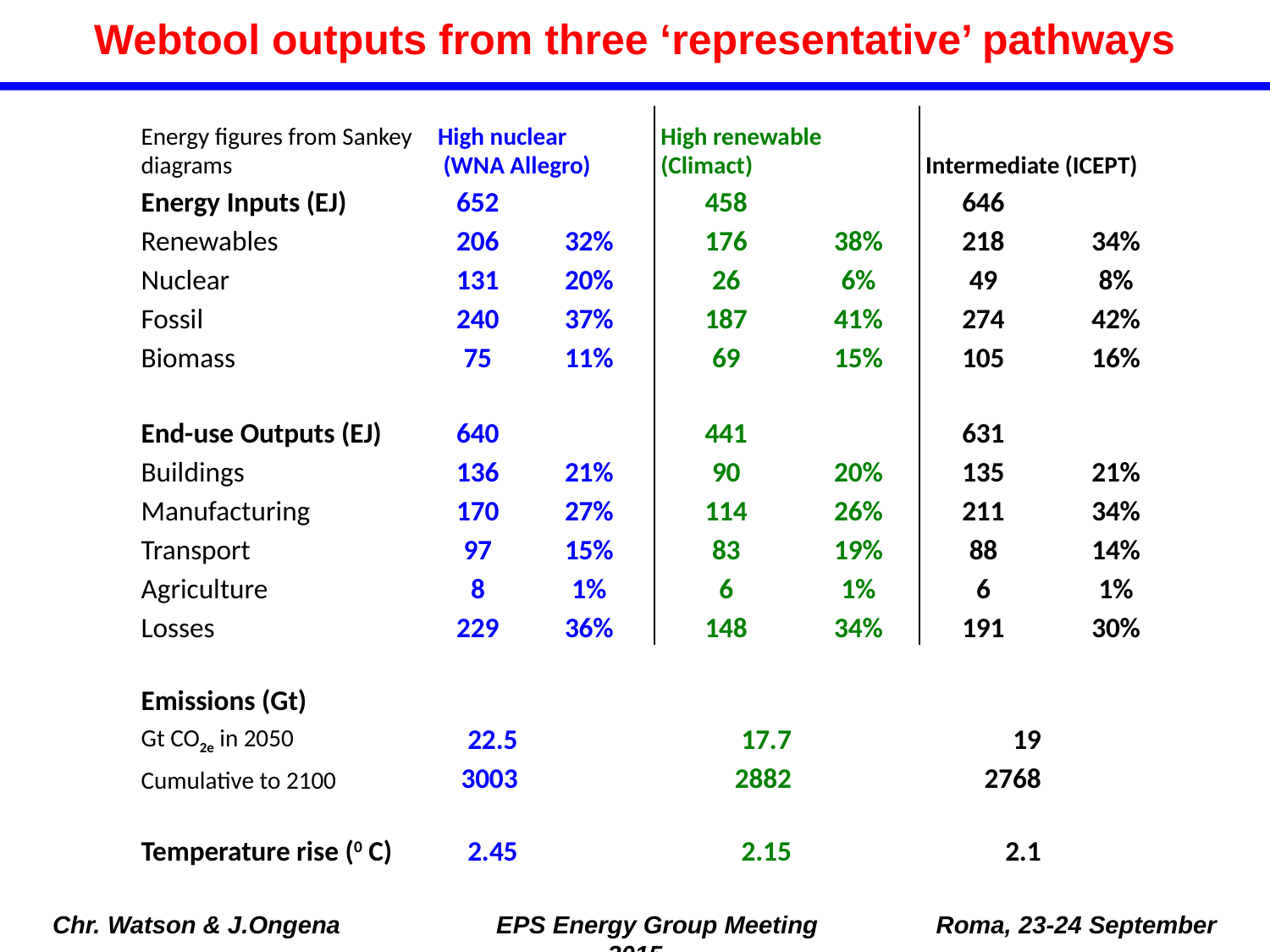

Webtool outputs from three ‘representative’ pathways

| Energy figures from Sankey diagrams | High nuclear (WNA Allegro) |  | High renewable (Climact) |  | Intermediate (ICEPT) |  |
| --- | --- | --- | --- | --- | --- | --- |
| Energy Inputs (EJ) | 652 |  | 458 |  | 646 |  |
| Renewables | 206 | 32% | 176 | 38% | 218 | 34% |
| Nuclear | 131 | 20% | 26 | 6% | 49 | 8% |
| Fossil | 240 | 37% | 187 | 41% | 274 | 42% |
| Biomass | 75 | 11% | 69 | 15% | 105 | 16% |
|  |  |  |  |  |  |  |
| End-use Outputs (EJ) | 640 |  | 441 |  | 631 |  |
| Buildings | 136 | 21% | 90 | 20% | 135 | 21% |
| Manufacturing | 170 | 27% | 114 | 26% | 211 | 34% |
| Transport | 97 | 15% | 83 | 19% | 88 | 14% |
| Agriculture | 8 | 1% | 6 | 1% | 6 | 1% |
| Losses | 229 | 36% | 148 | 34% | 191 | 30% |
| Emissions (Gt) |  |  |  |  |  |  |
| Gt CO2e in 2050 | 22.5 |  | 17.7 |  | 19 |  |
| Cumulative to 2100 | 3003 |  | 2882 |  | 2768 |  |
| Temperature rise (0 C) | 2.45 |  | 2.15 |  | 2.1 |  |